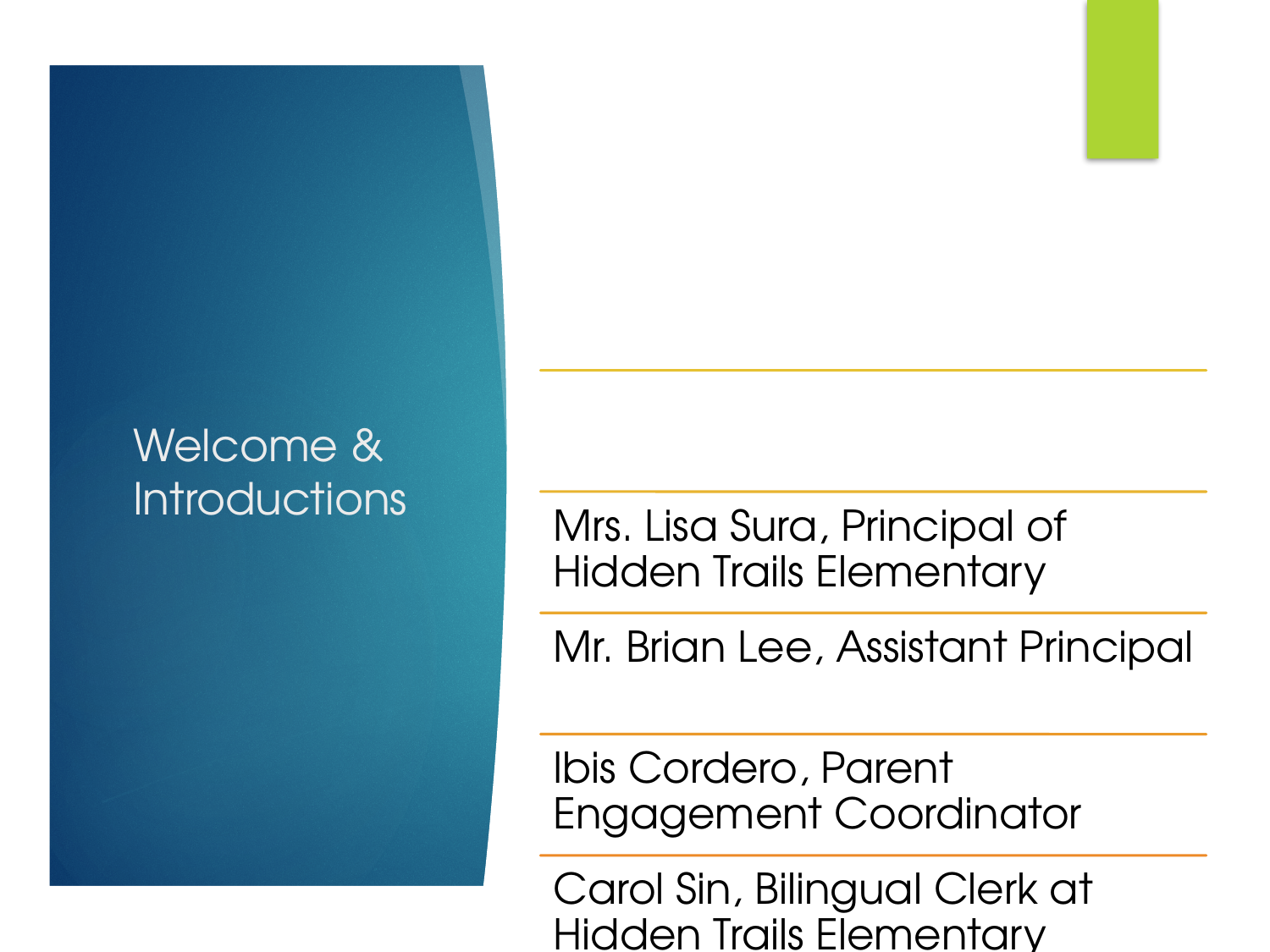

# Welcome & Introductions

Mrs. Lisa Sura, Principal of Hidden Trails Elementary
Mr. Brian Lee, Assistant Principal
Ibis Cordero, Parent Engagement Coordinator
Carol Sin, Bilingual Clerk at Hidden Trails Elementary